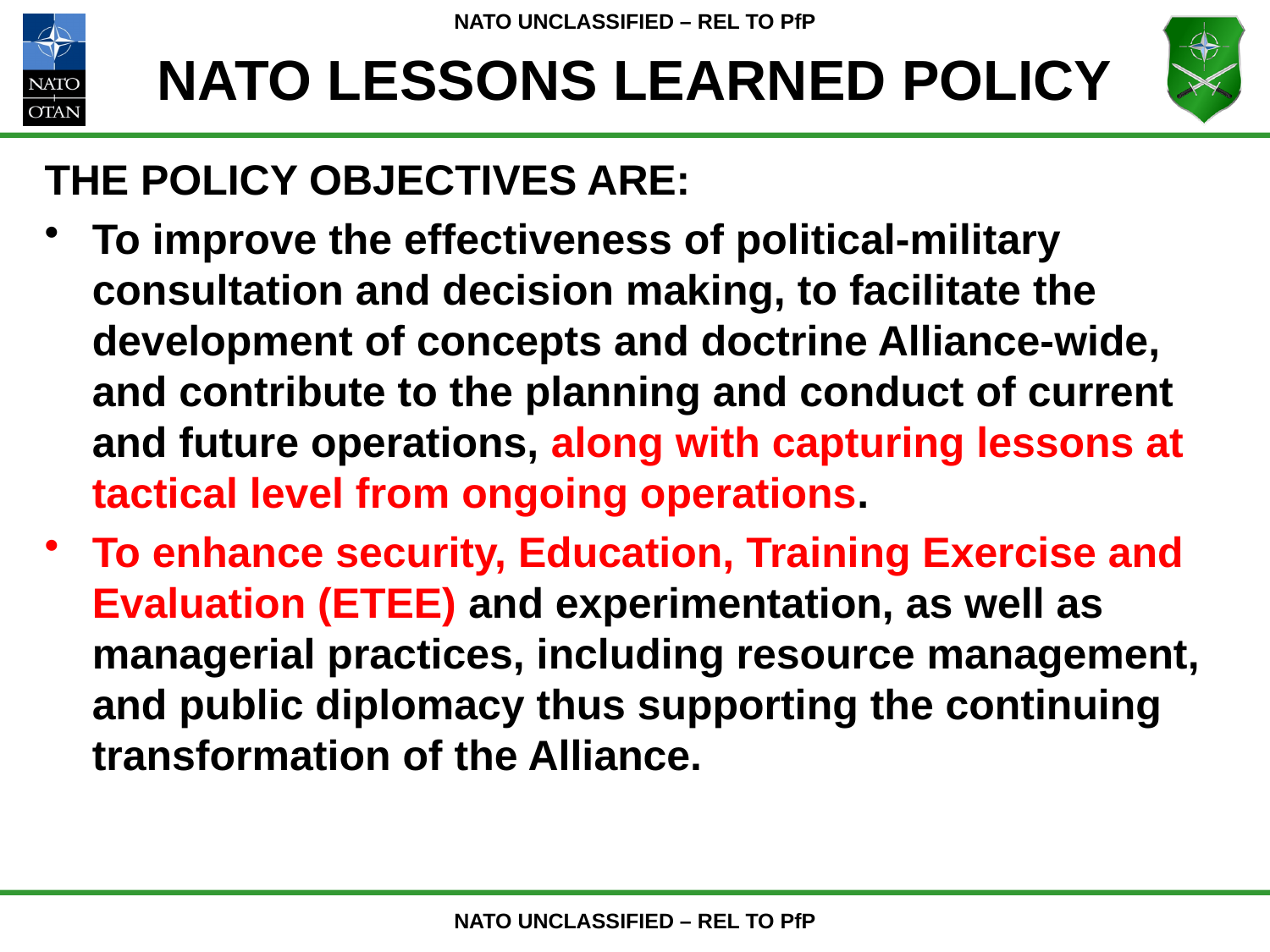

# NATO Lessons Learned Policy
THE POLICY OBJECTIVES ARE:
To improve the effectiveness of political-military consultation and decision making, to facilitate the development of concepts and doctrine Alliance-wide, and contribute to the planning and conduct of current and future operations, along with capturing lessons at tactical level from ongoing operations.
To enhance security, Education, Training Exercise and Evaluation (ETEE) and experimentation, as well as managerial practices, including resource management, and public diplomacy thus supporting the continuing transformation of the Alliance.